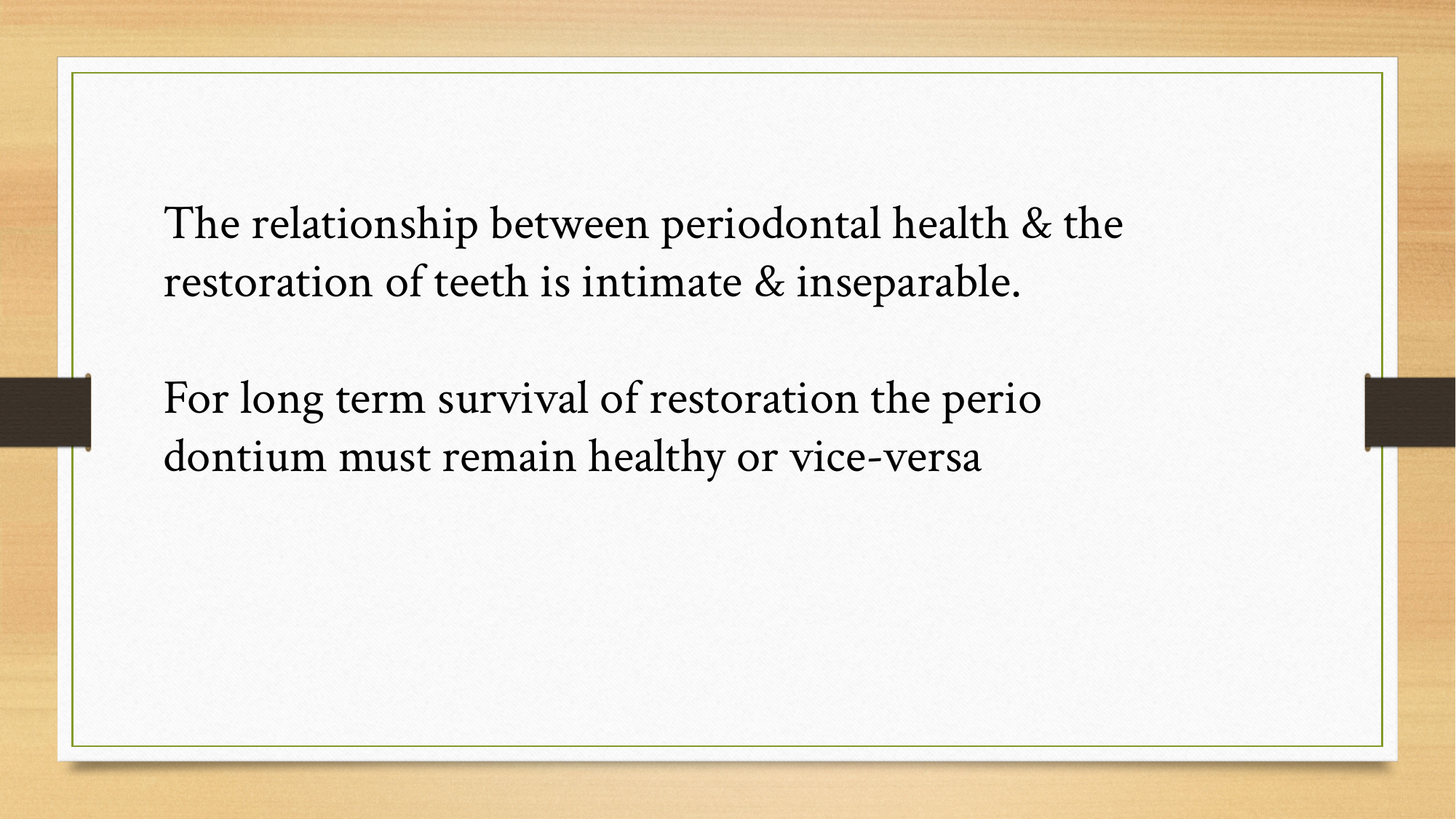

The relationship between periodontal health & the restoration of teeth is intimate & inseparable.

For long term survival of restoration the perio dontium must remain healthy or vice-versa